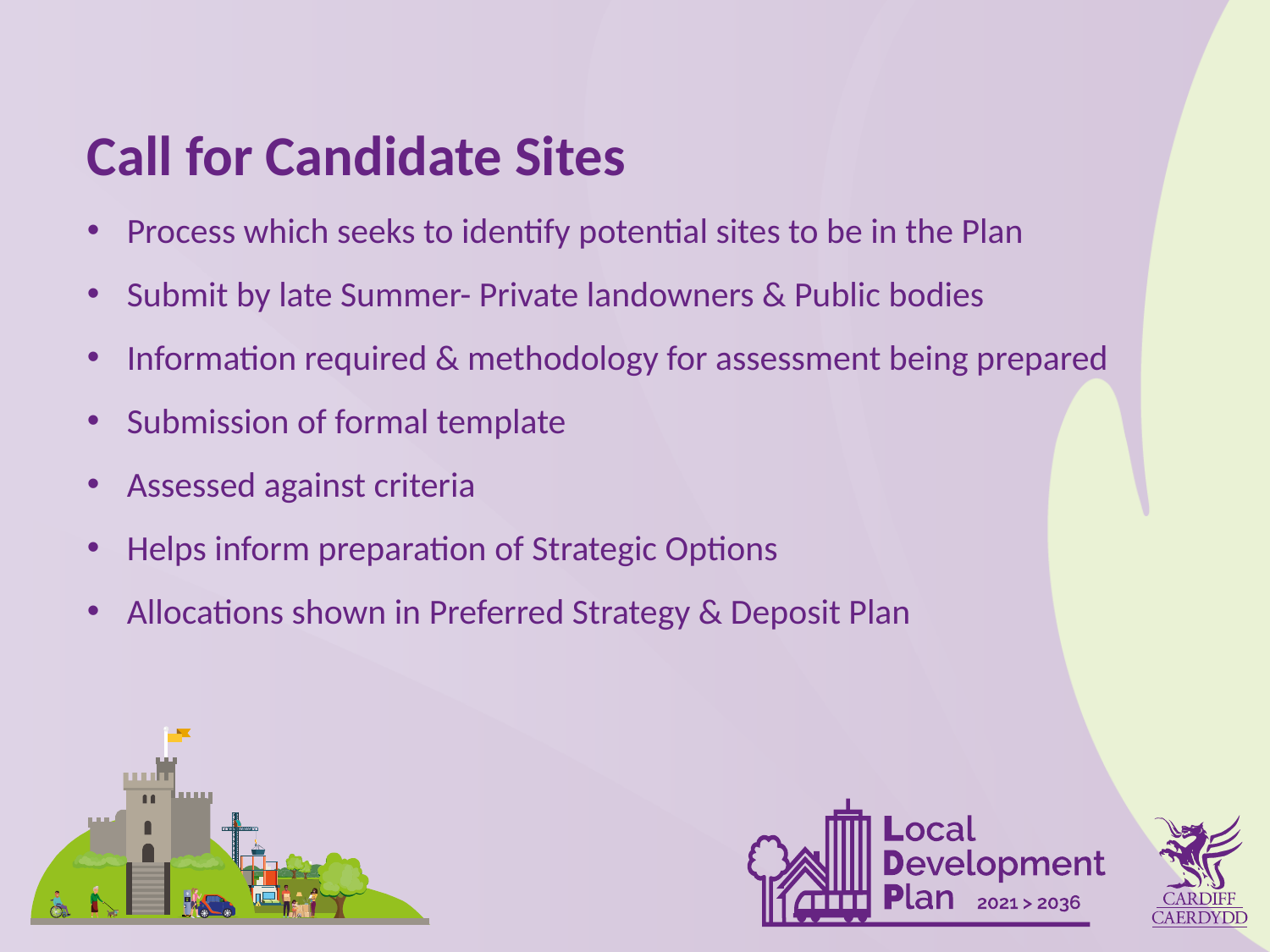

Call for Candidate Sites
Process which seeks to identify potential sites to be in the Plan
Submit by late Summer- Private landowners & Public bodies
Information required & methodology for assessment being prepared
Submission of formal template
Assessed against criteria
Helps inform preparation of Strategic Options
Allocations shown in Preferred Strategy & Deposit Plan